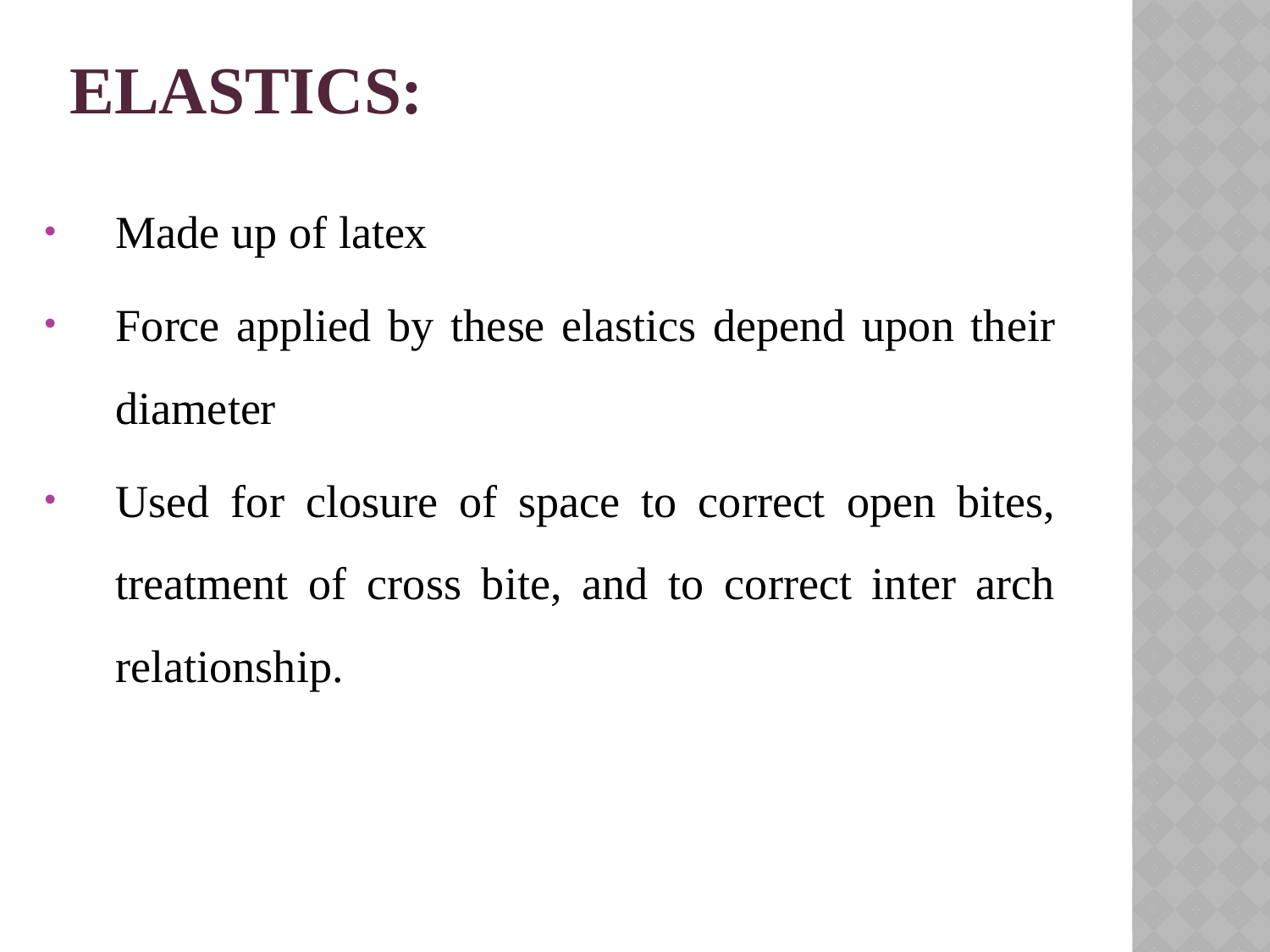

# Elastics:
Made up of latex
Force applied by these elastics depend upon their diameter
Used for closure of space to correct open bites, treatment of cross bite, and to correct inter arch relationship.